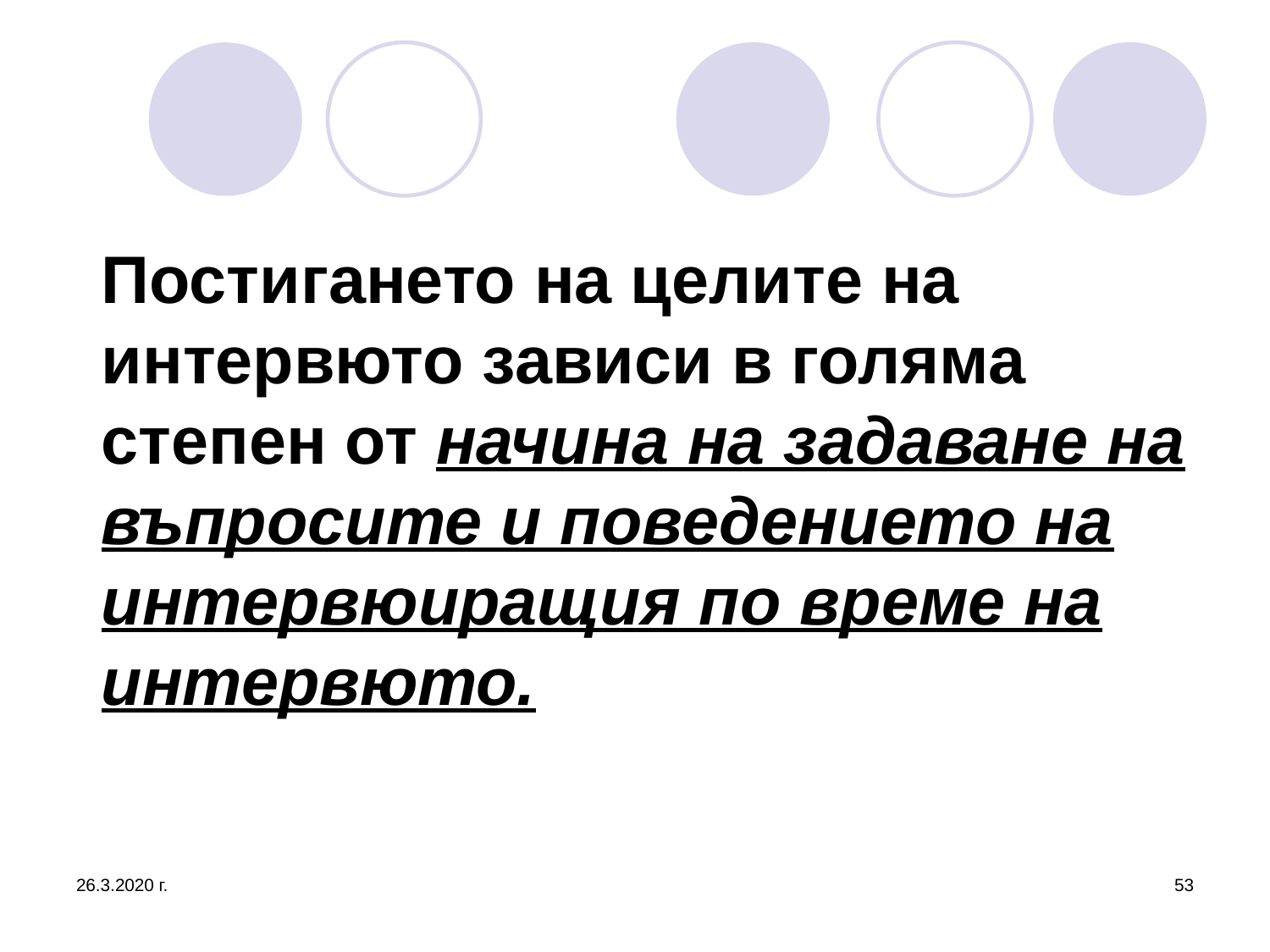

# Постигането на целите на интервюто зависи в голяма степен от начина на задаване на въпросите и поведението на интервюиращия по време на интервюто.
26.3.2020 г.
53